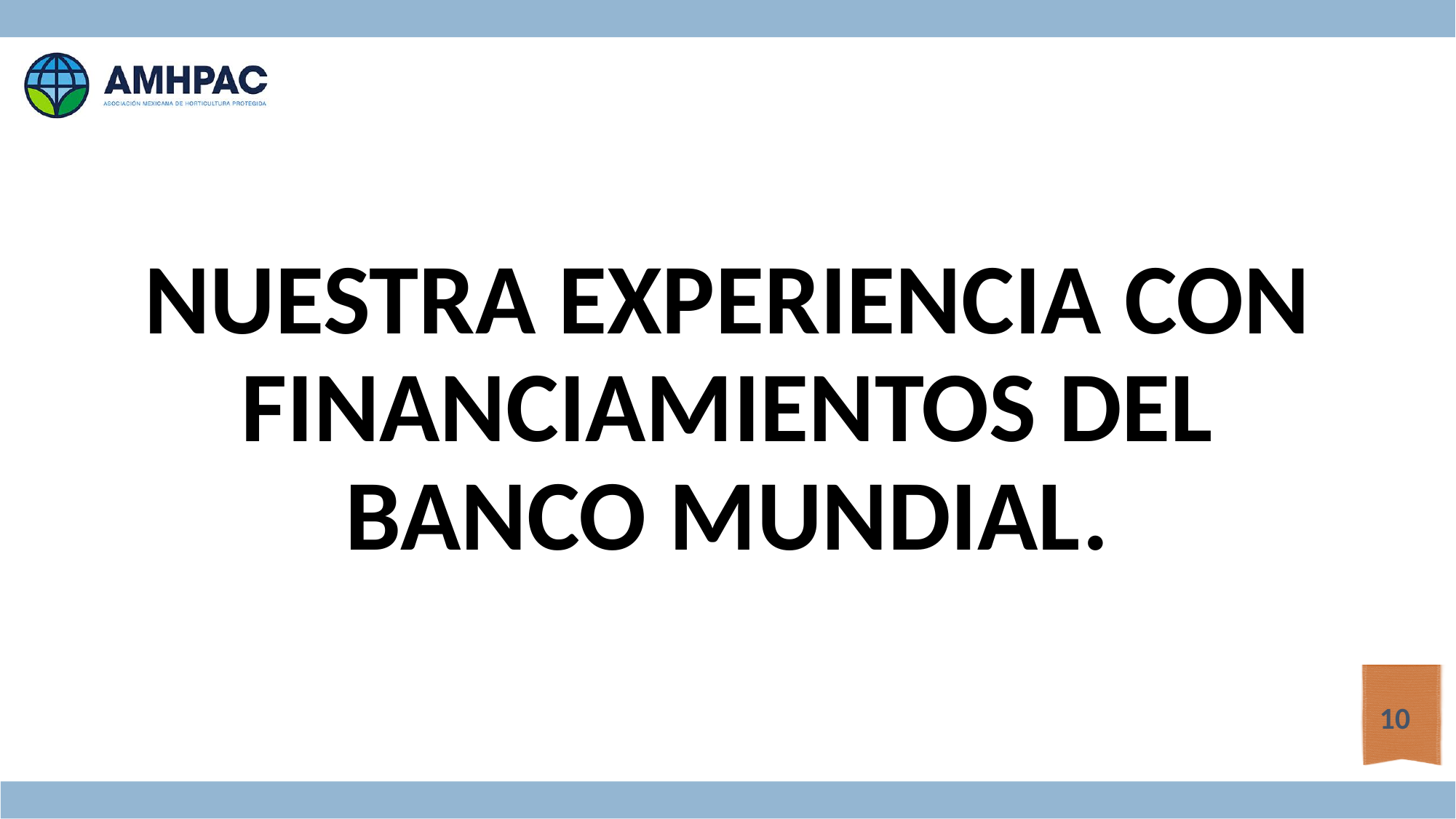

NUESTRA EXPERIENCIA CON FINANCIAMIENTOS DEL BANCO MUNDIAL.
10